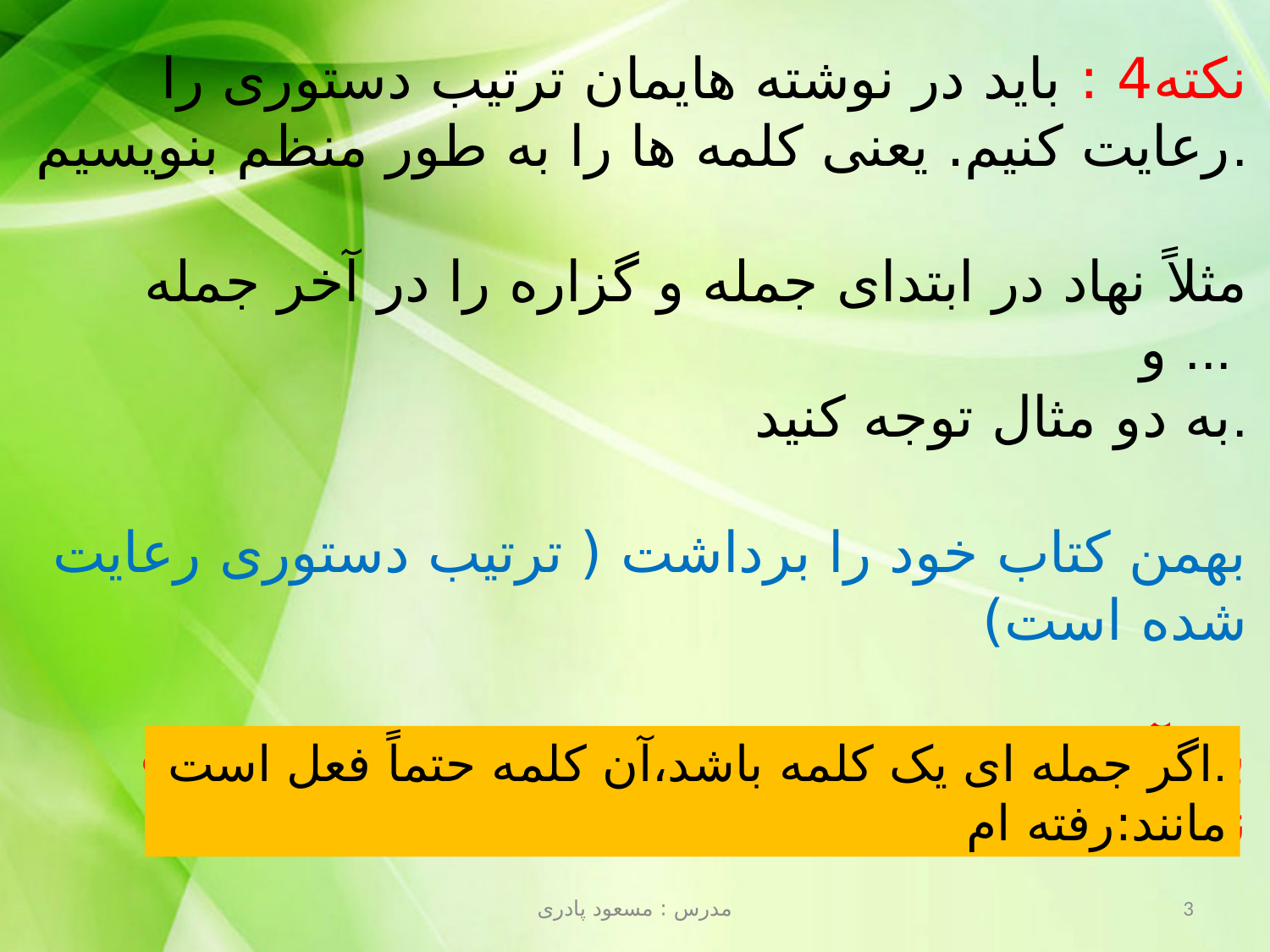

نکته4 : باید در نوشته هایمان ترتیب دستوری را رعایت کنیم. یعنی کلمه ها را به طور منظم بنویسیم.

 مثلاً نهاد در ابتدای جمله و گزاره را در آخر جمله و ...
به دو مثال توجه کنید.

بهمن کتاب خود را برداشت ( ترتیب دستوری رعایت شده است)

باز آمد بوی ماه مدرسه ( ترتیب دستوری رعایت نشده است)
اگر جمله ای یک کلمه باشد،آن کلمه حتماً فعل است.
مانند:رفته ام
مدرس : مسعود پادری
3